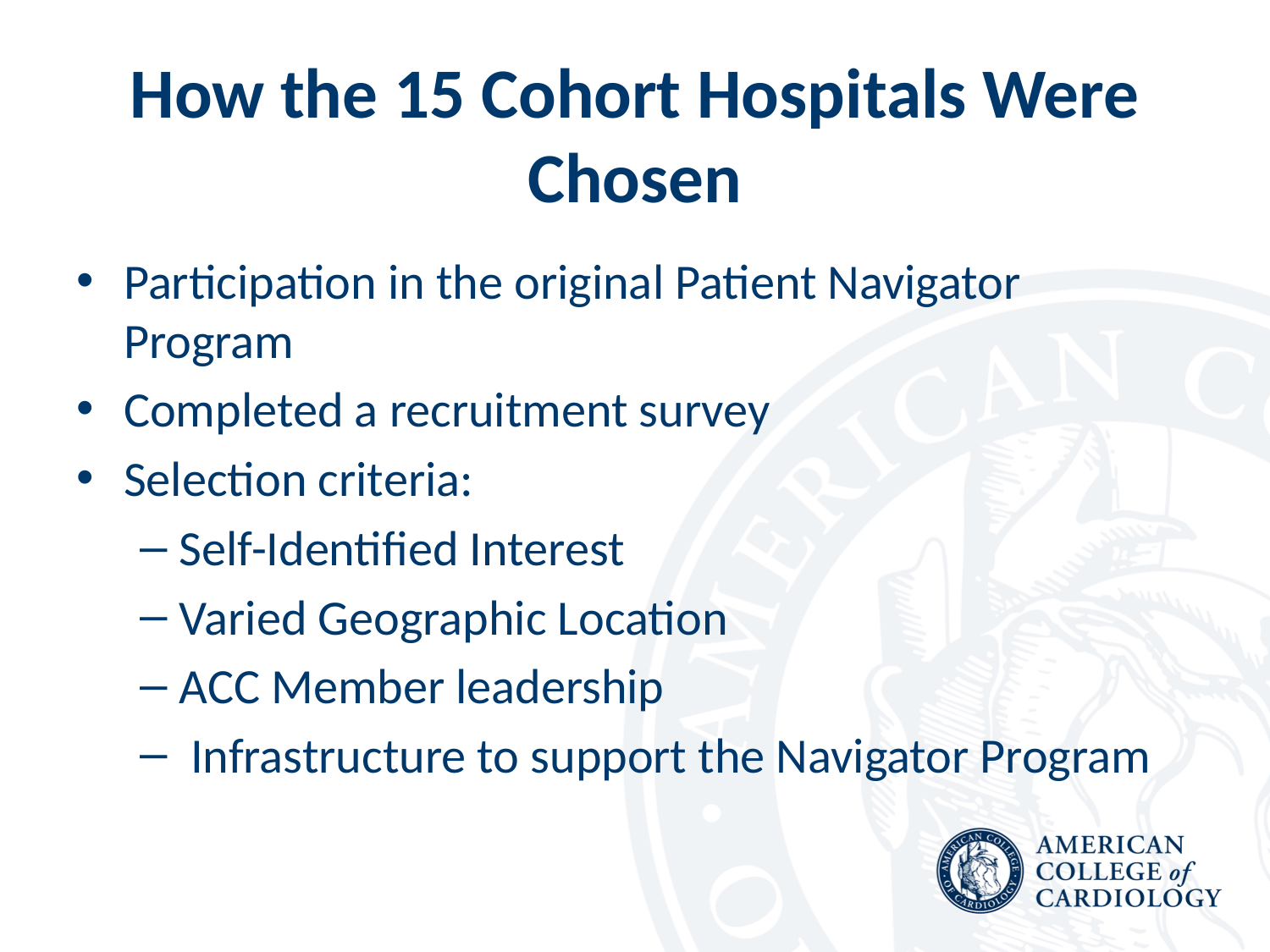

# How the 15 Cohort Hospitals Were Chosen
Participation in the original Patient Navigator Program
Completed a recruitment survey
Selection criteria:
Self-Identified Interest
Varied Geographic Location
ACC Member leadership
 Infrastructure to support the Navigator Program